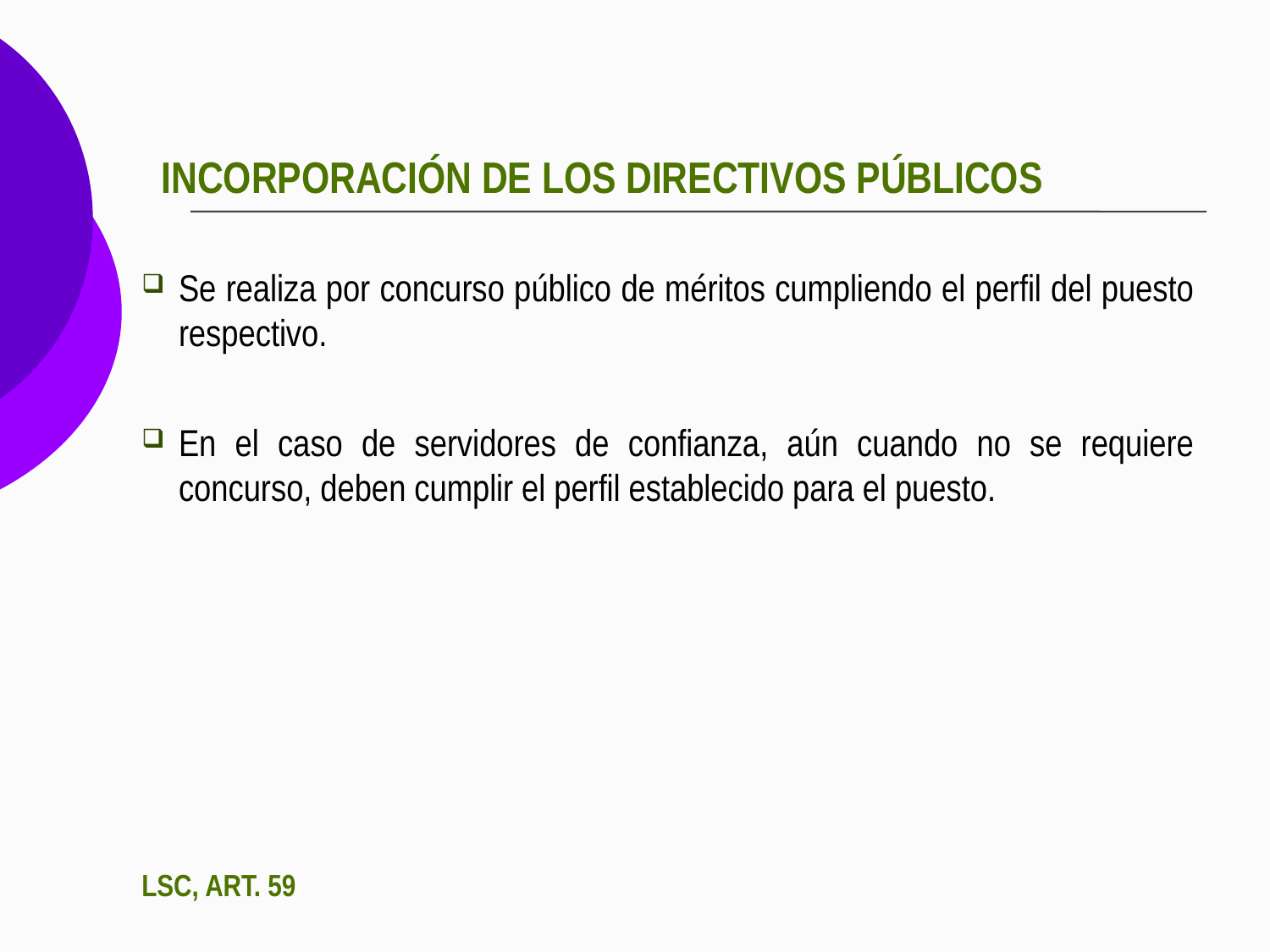

# INCORPORACIÓN DE LOS DIRECTIVOS PÚBLICOS
Se realiza por concurso público de méritos cumpliendo el perfil del puesto respectivo.

En el caso de servidores de confianza, aún cuando no se requiere concurso, deben cumplir el perfil establecido para el puesto.

LSC, ART. 59